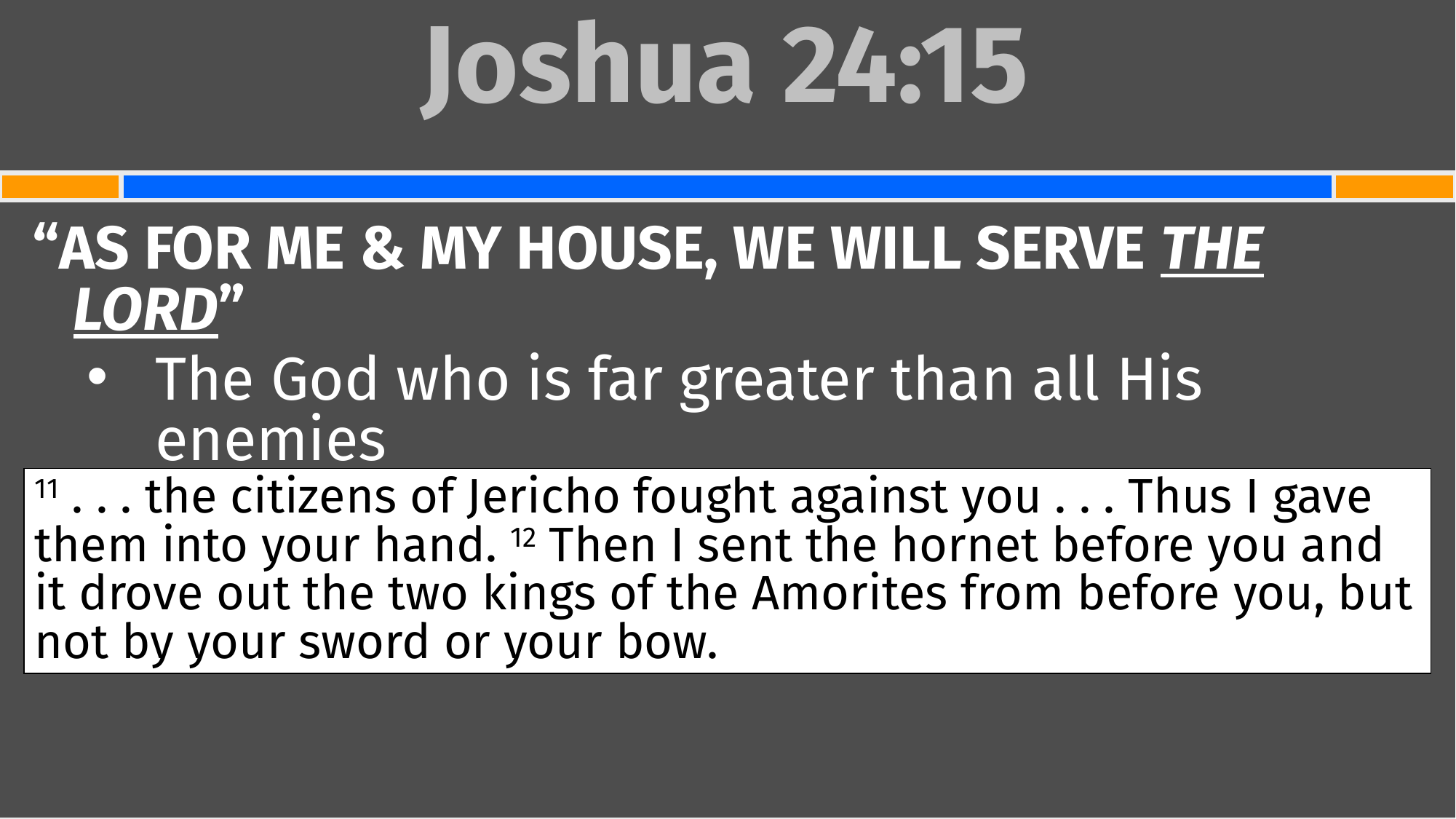

Joshua 24:15

#
“AS FOR ME & MY HOUSE, WE WILL SERVE THE LORD”
The God who is far greater than all His enemies
11 . . . the citizens of Jericho fought against you . . . Thus I gave them into your hand. 12 Then I sent the hornet before you and it drove out the two kings of the Amorites from before you, but not by your sword or your bow.